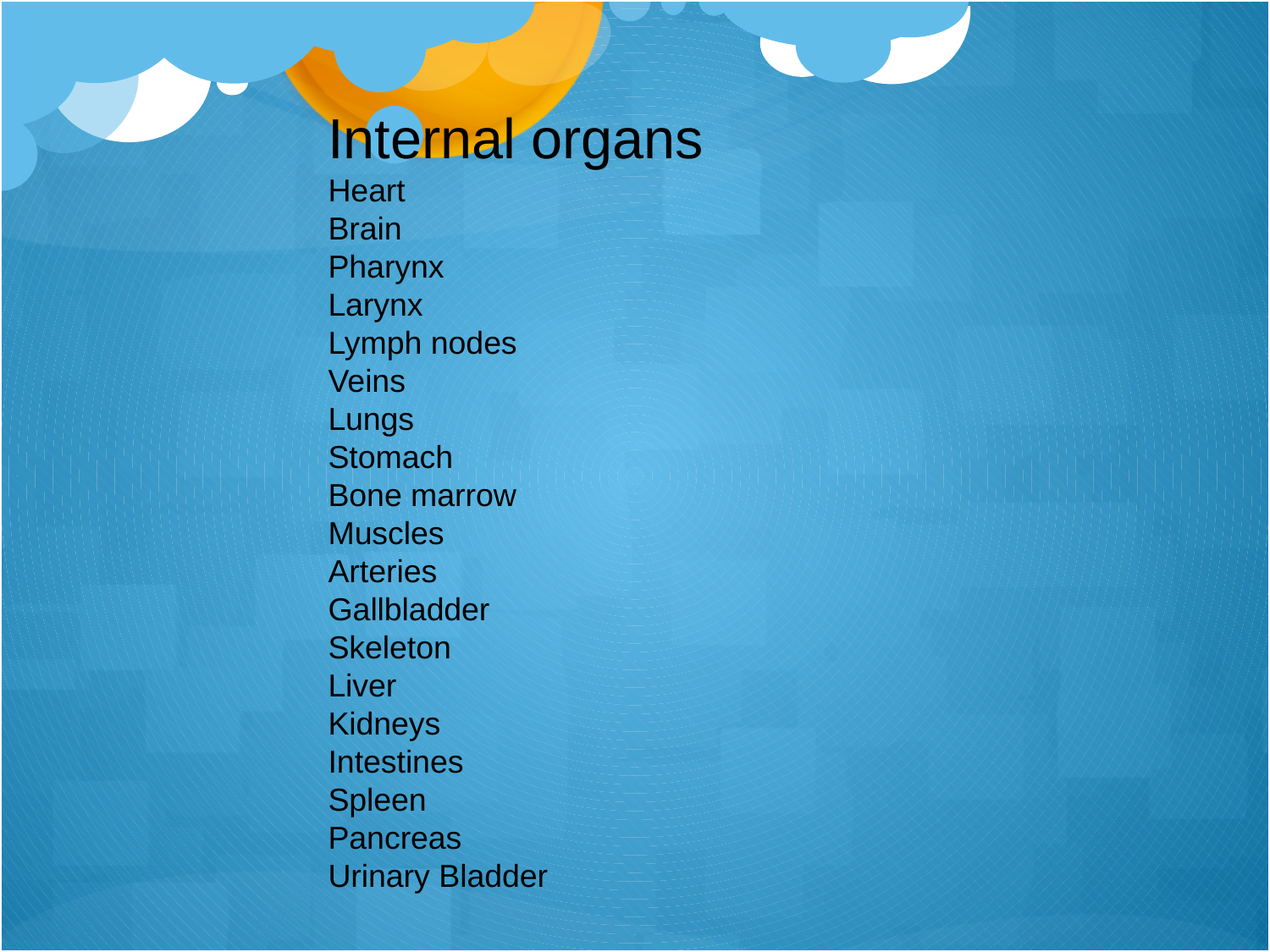

Internal organs
Heart
Brain
Pharynx
Larynx
Lymph nodes
Veins
Lungs
Stomach
Bone marrow
Muscles
Arteries
Gallbladder
Skeleton
Liver
Kidneys
Intestines
Spleen
Pancreas
Urinary Bladder